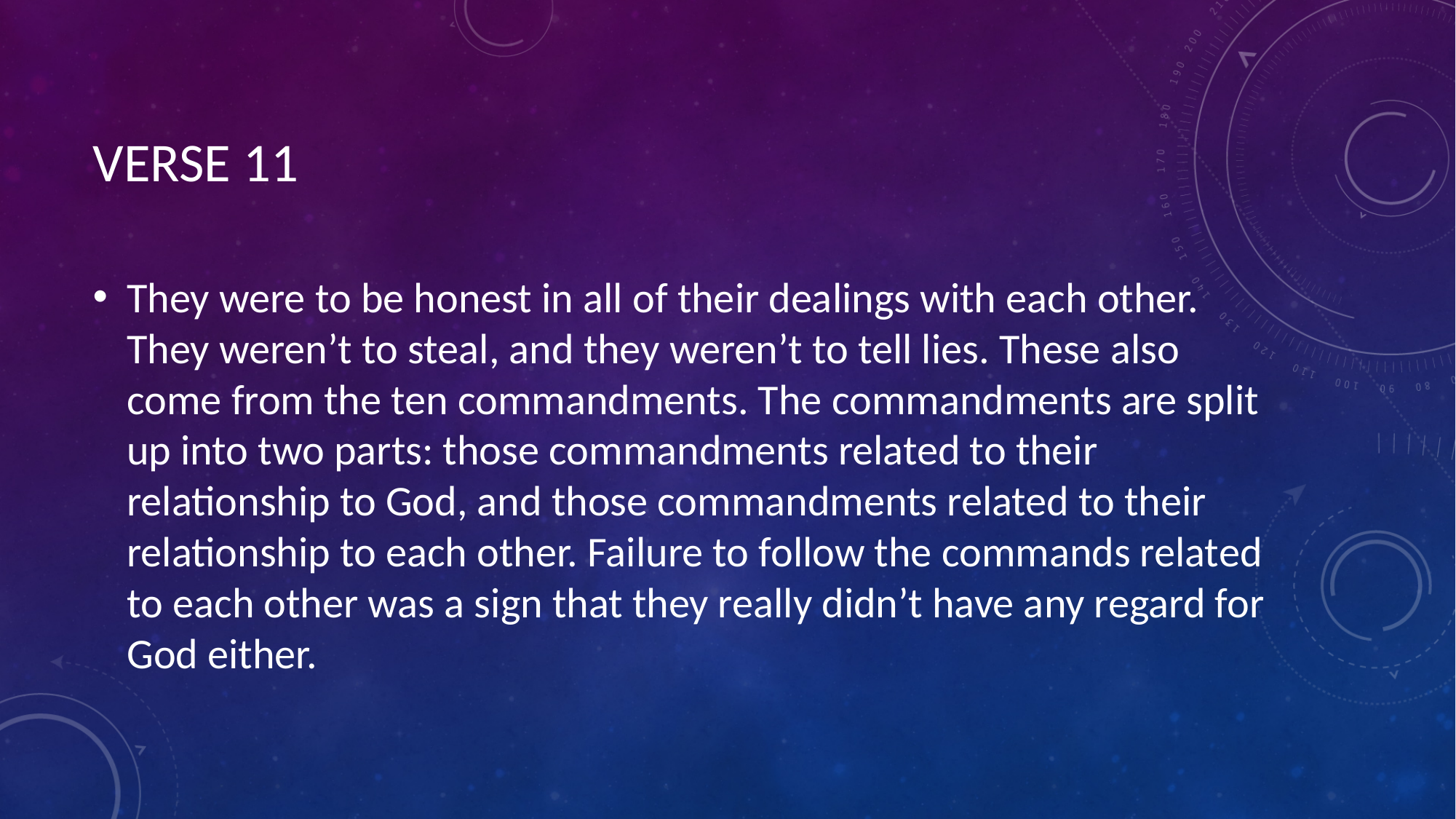

# Verse 11
They were to be honest in all of their dealings with each other. They weren’t to steal, and they weren’t to tell lies. These also come from the ten commandments. The commandments are split up into two parts: those commandments related to their relationship to God, and those commandments related to their relationship to each other. Failure to follow the commands related to each other was a sign that they really didn’t have any regard for God either.